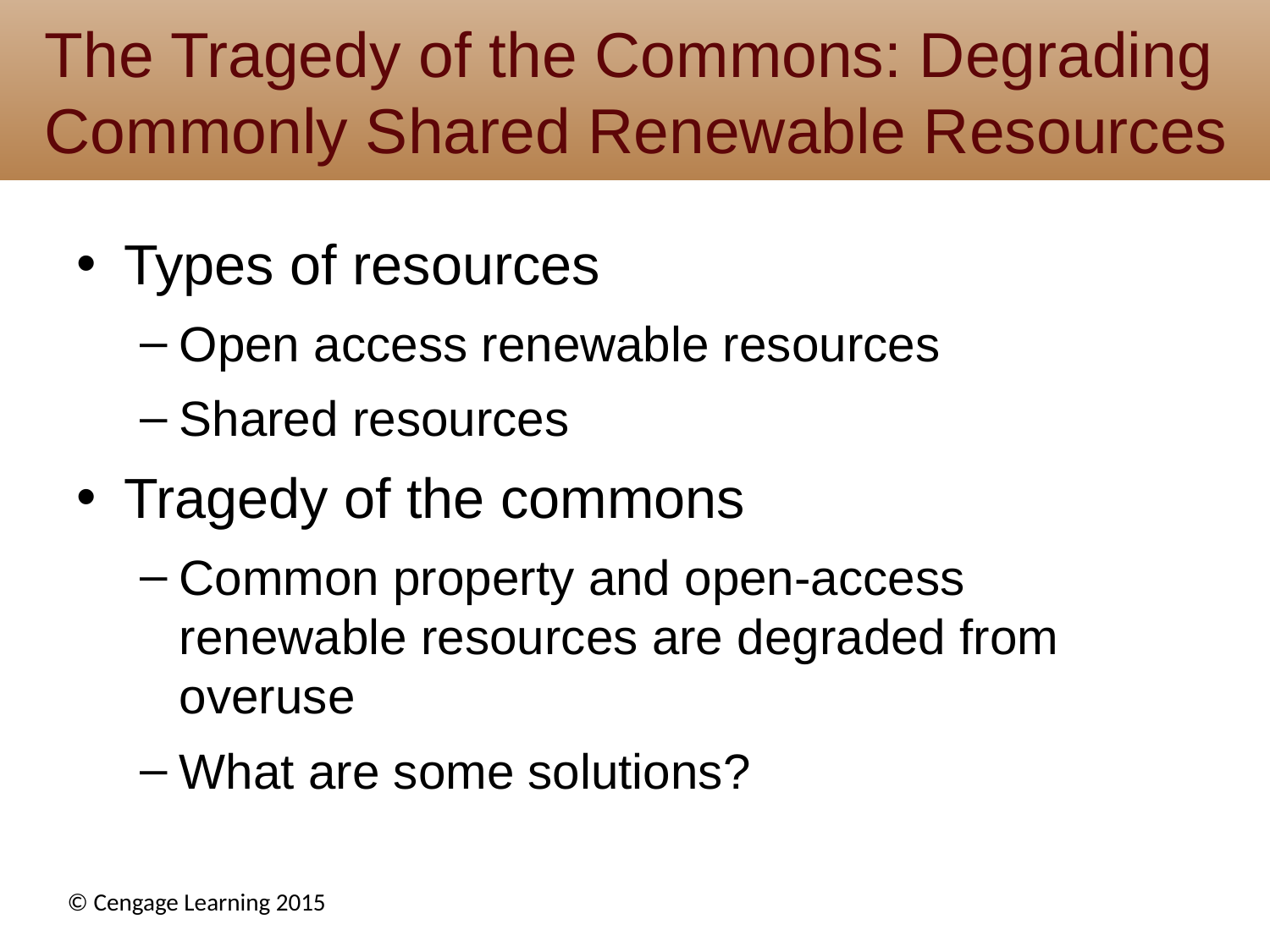

# The Tragedy of the Commons: Degrading Commonly Shared Renewable Resources
Types of resources
Open access renewable resources
Shared resources
Tragedy of the commons
Common property and open-access renewable resources are degraded from overuse
What are some solutions?